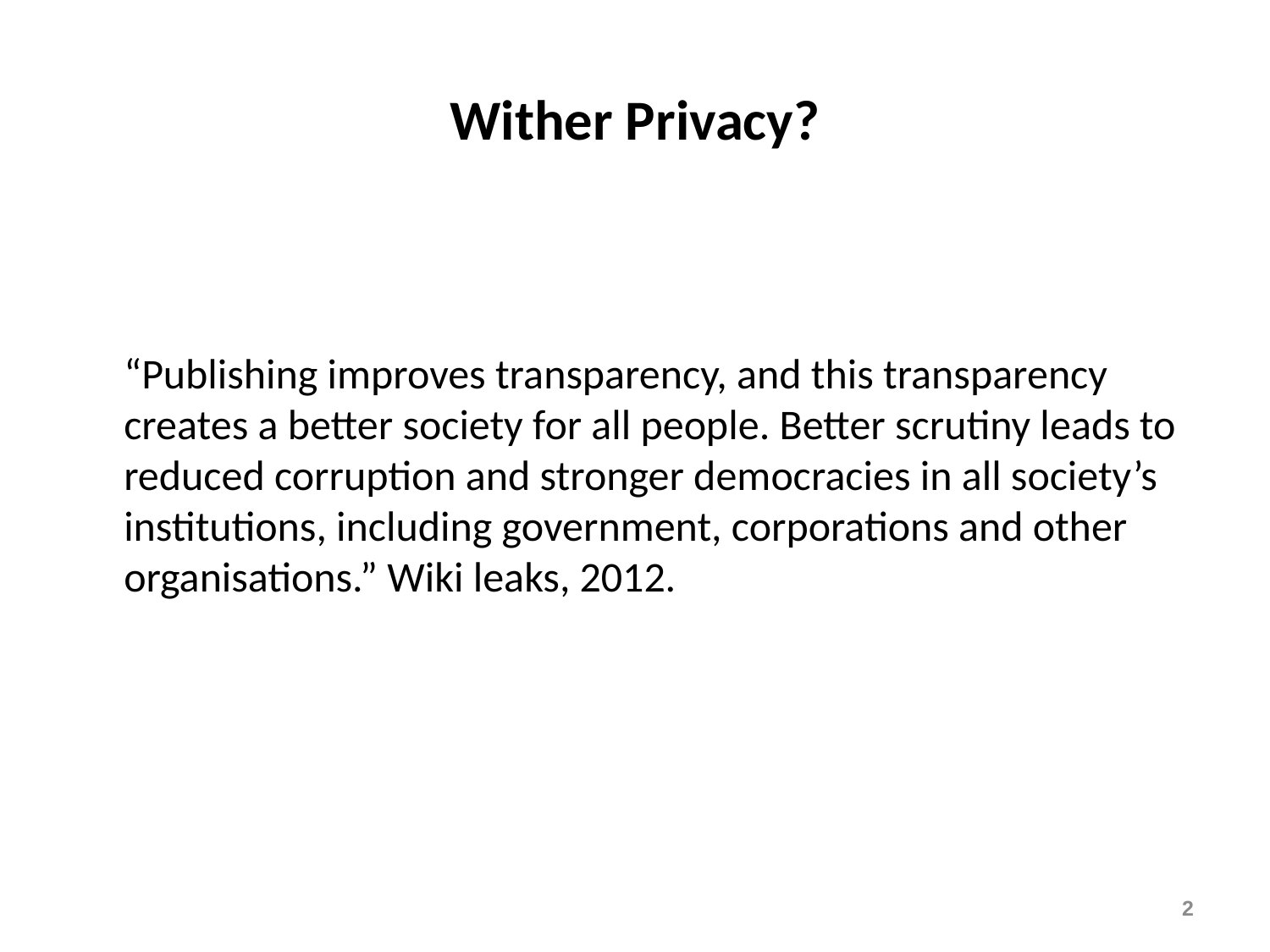

# Wither Privacy?

     “Publishing improves transparency, and this transparency creates a better society for all people. Better scrutiny leads to reduced corruption and stronger democracies in all society’s institutions, including government, corporations and other organisations.” Wiki leaks, 2012.
2